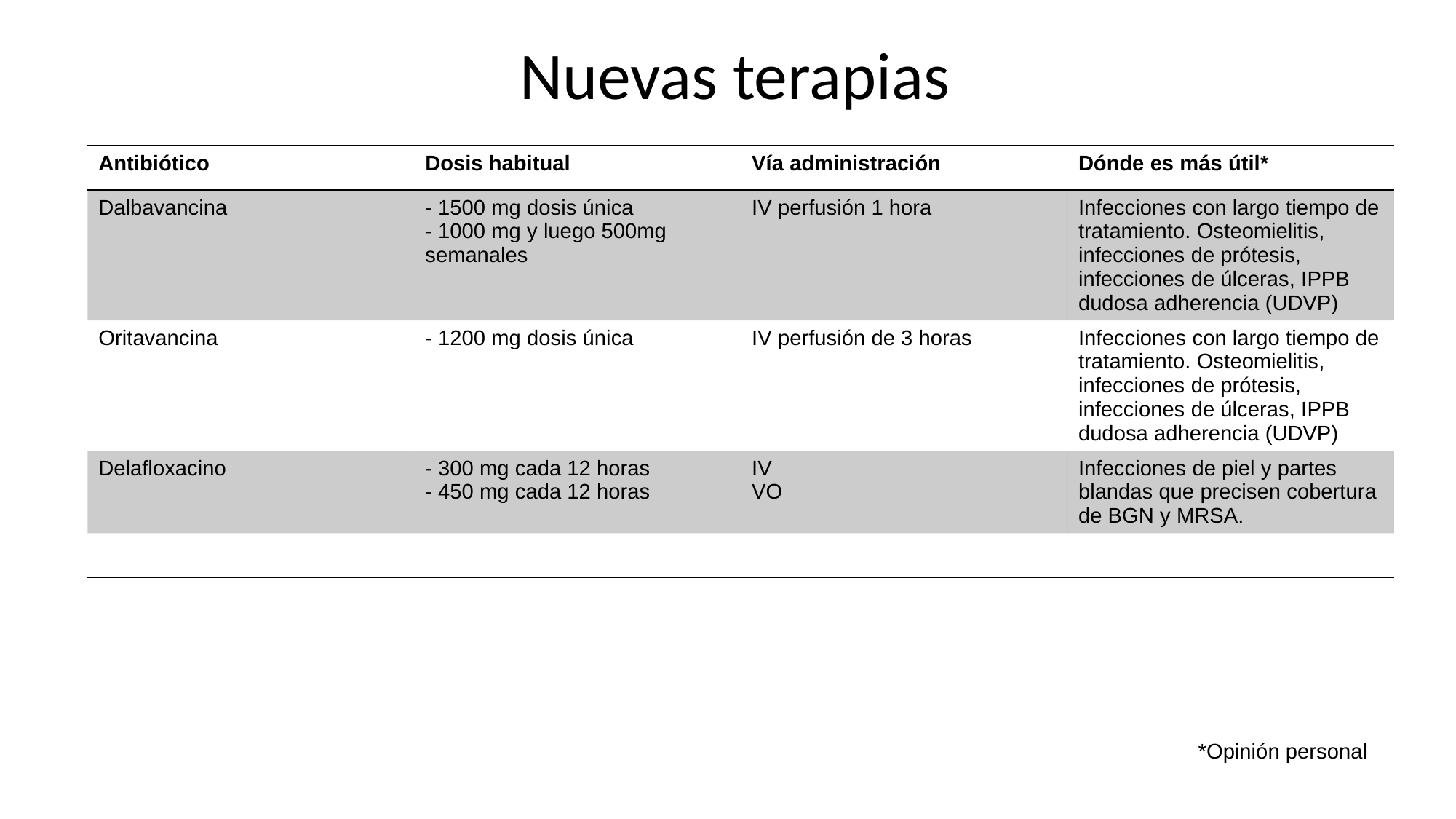

Nuevas terapias

| Antibiótico | Dosis habitual | Vía administración | Dónde es más útil\* |
| --- | --- | --- | --- |
| Dalbavancina | - 1500 mg dosis única - 1000 mg y luego 500mg semanales | IV perfusión 1 hora | Infecciones con largo tiempo de tratamiento. Osteomielitis, infecciones de prótesis, infecciones de úlceras, IPPB dudosa adherencia (UDVP) |
| Oritavancina | - 1200 mg dosis única | IV perfusión de 3 horas | Infecciones con largo tiempo de tratamiento. Osteomielitis, infecciones de prótesis, infecciones de úlceras, IPPB dudosa adherencia (UDVP) |
| Delafloxacino | - 300 mg cada 12 horas - 450 mg cada 12 horas | IV VO | Infecciones de piel y partes blandas que precisen cobertura de BGN y MRSA. |
|  |  |  |  |
*Opinión personal